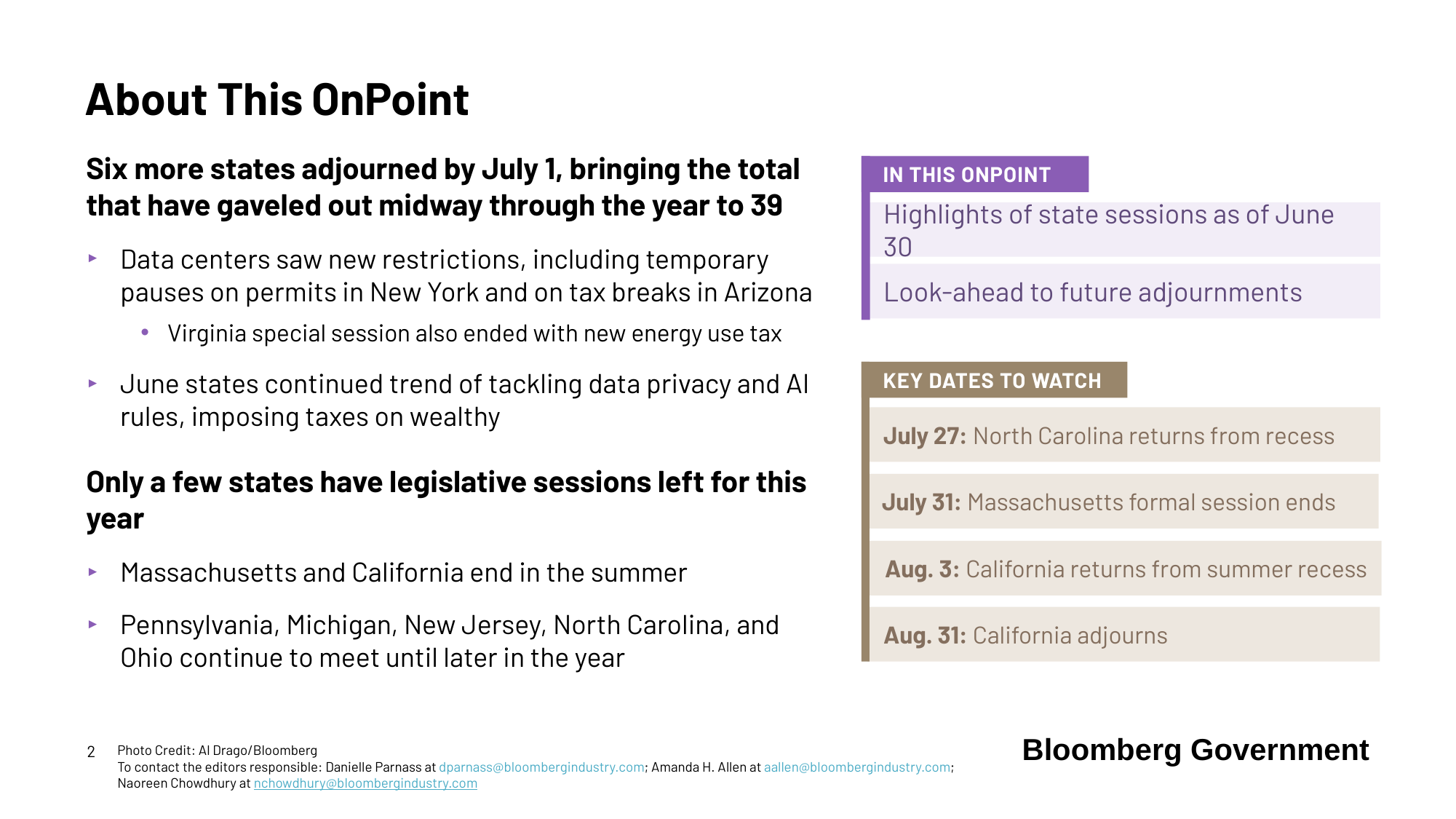

About This OnPoint
Six more states adjourned by July 1, bringing the total that have gaveled out midway through the year to 39
Data centers saw new restrictions, including temporary pauses on permits in New York and on tax breaks in Arizona
Virginia special session also ended with new energy use tax
June states continued trend of tackling data privacy and AI rules, imposing taxes on wealthy
Only a few states have legislative sessions left for this year
Massachusetts and California end in the summer
Pennsylvania, Michigan, New Jersey, North Carolina, and Ohio continue to meet until later in the year

IN THIS ONPOINT
Highlights of state sessions as of June 30
Look-ahead to future adjournments

KEY DATES TO WATCH
July 27: North Carolina returns from recess
July 31: Massachusetts formal session ends
Aug. 3: California returns from summer recess
Aug. 31: California adjourns
Bloomberg Government
Photo Credit: Al Drago/Bloomberg
To contact the editors responsible: Danielle Parnass at dparnass@bloombergindustry.com; Amanda H. Allen at aallen@bloombergindustry.com; Naoreen Chowdhury at nchowdhury@bloombergindustry.com
2